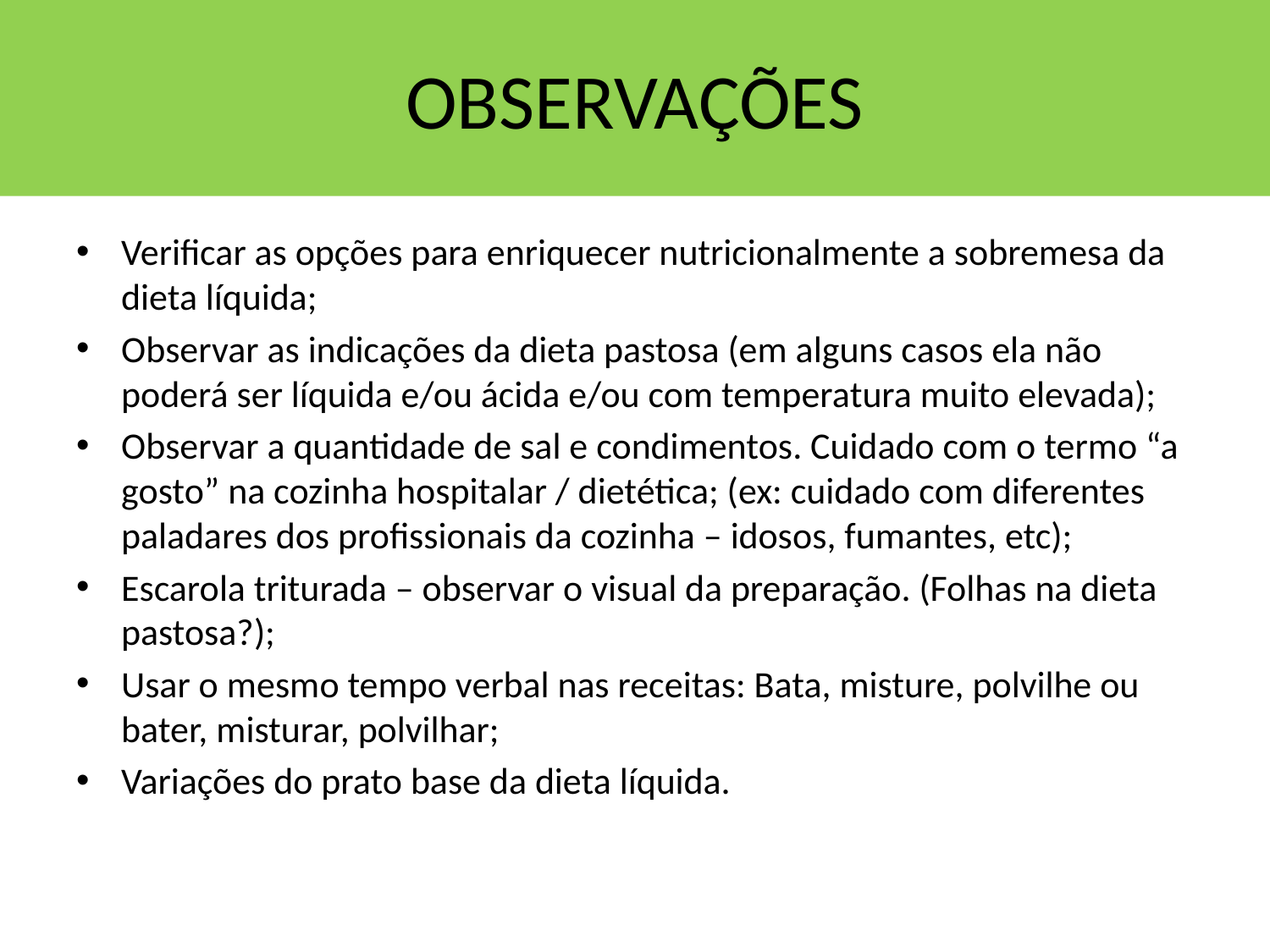

# OBSERVAÇÕES
Verificar as opções para enriquecer nutricionalmente a sobremesa da dieta líquida;
Observar as indicações da dieta pastosa (em alguns casos ela não poderá ser líquida e/ou ácida e/ou com temperatura muito elevada);
Observar a quantidade de sal e condimentos. Cuidado com o termo “a gosto” na cozinha hospitalar / dietética; (ex: cuidado com diferentes paladares dos profissionais da cozinha – idosos, fumantes, etc);
Escarola triturada – observar o visual da preparação. (Folhas na dieta pastosa?);
Usar o mesmo tempo verbal nas receitas: Bata, misture, polvilhe ou bater, misturar, polvilhar;
Variações do prato base da dieta líquida.